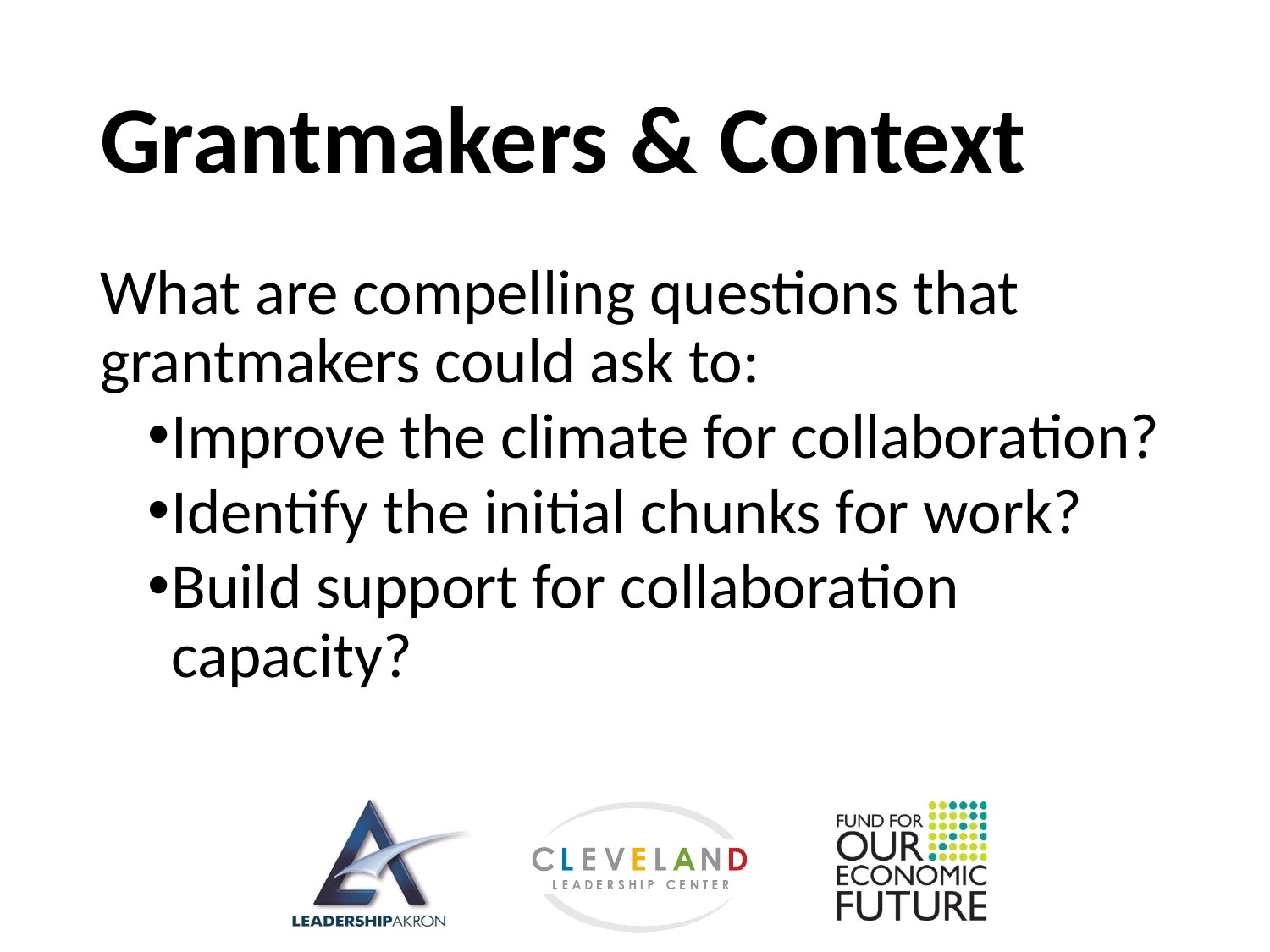

# Grantmakers & Context
What are compelling questions that grantmakers could ask to:
Improve the climate for collaboration?
Identify the initial chunks for work?
Build support for collaboration capacity?